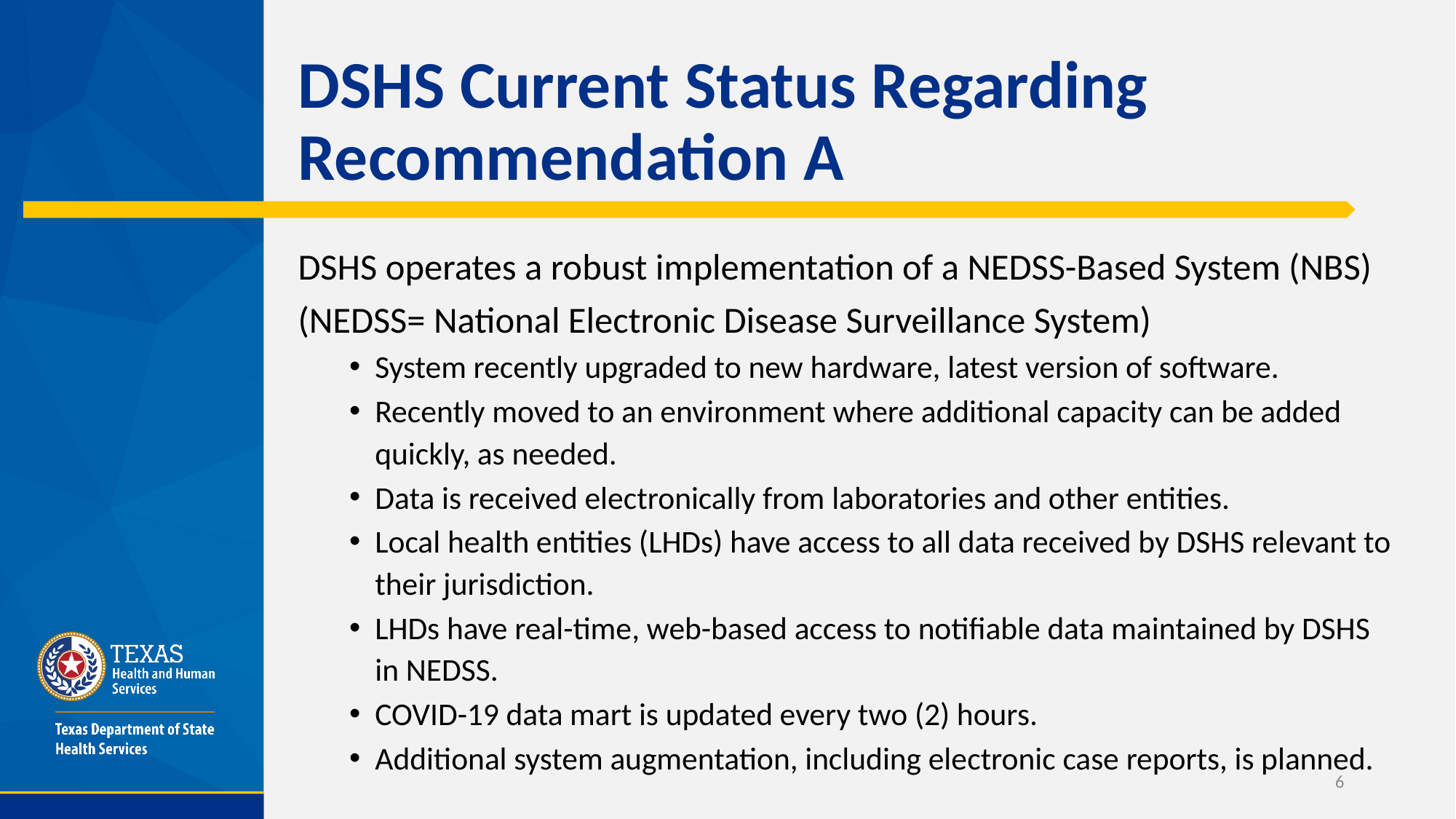

# DSHS Current Status Regarding Recommendation A
DSHS operates a robust implementation of a NEDSS-Based System (NBS) (NEDSS= National Electronic Disease Surveillance System)
System recently upgraded to new hardware, latest version of software.
Recently moved to an environment where additional capacity can be added quickly, as needed.
Data is received electronically from laboratories and other entities.
Local health entities (LHDs) have access to all data received by DSHS relevant to their jurisdiction.
LHDs have real-time, web-based access to notifiable data maintained by DSHS in NEDSS.
COVID-19 data mart is updated every two (2) hours.
Additional system augmentation, including electronic case reports, is planned.
6